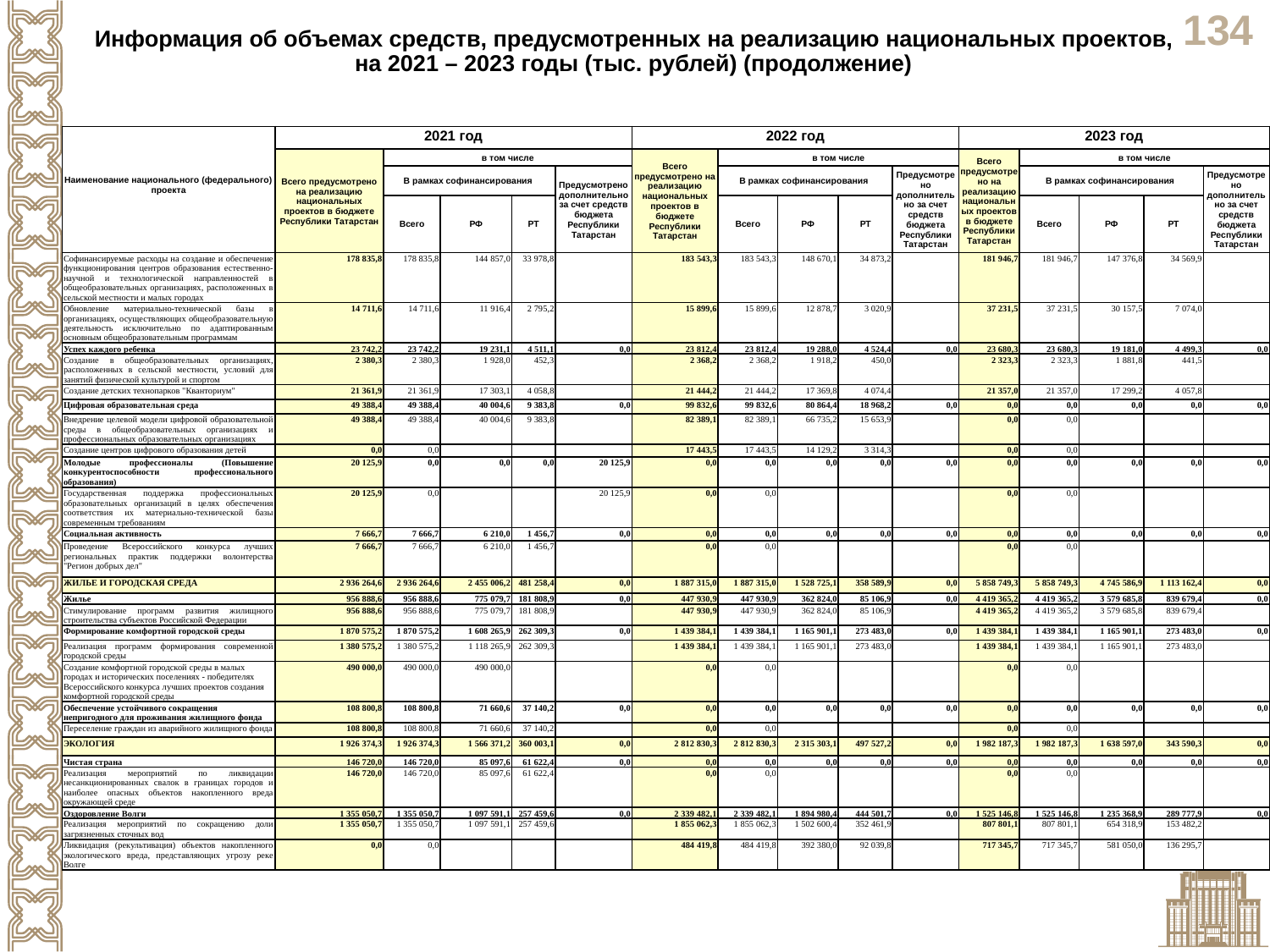

Информация об объемах средств, предусмотренных на реализацию национальных проектов, на 2021 – 2023 годы (тыс. рублей) (продолжение)

| Наименование национального (федерального) проекта | 2021 год |  |  |  |  | 2022 год |  |  |  |  | 2023 год |  |  |  |  |
| --- | --- | --- | --- | --- | --- | --- | --- | --- | --- | --- | --- | --- | --- | --- | --- |
|  | Всего предусмотрено на реализацию национальных проектов в бюджете Республики Татарстан | в том числе |  |  |  | Всего предусмотрено на реализацию национальных проектов в бюджете Республики Татарстан | в том числе |  |  |  | Всего предусмотрено на реализацию национальных проектов в бюджете Республики Татарстан | в том числе |  |  |  |
|  |  | В рамках софинансирования |  |  | Предусмотрено дополнительно за счет средств бюджета Республики Татарстан |  | В рамках софинансирования |  |  | Предусмотрено дополнительно за счет средств бюджета Республики Татарстан |  | В рамках софинансирования |  |  | Предусмотрено дополнительно за счет средств бюджета Республики Татарстан |
|  |  | Всего | РФ | РТ |  |  | Всего | РФ | РТ |  |  | Всего | РФ | РТ |  |
| Софинансируемые расходы на создание и обеспечение функционирования центров образования естественно-научной и технологической направленностей в общеобразовательных организациях, расположенных в сельской местности и малых городах | 178 835,8 | 178 835,8 | 144 857,0 | 33 978,8 |  | 183 543,3 | 183 543,3 | 148 670,1 | 34 873,2 |  | 181 946,7 | 181 946,7 | 147 376,8 | 34 569,9 |  |
| Обновление материально-технической базы в организациях, осуществляющих общеобразовательную деятельность исключительно по адаптированным основным общеобразовательным программам | 14 711,6 | 14 711,6 | 11 916,4 | 2 795,2 |  | 15 899,6 | 15 899,6 | 12 878,7 | 3 020,9 |  | 37 231,5 | 37 231,5 | 30 157,5 | 7 074,0 |  |
| Успех каждого ребенка | 23 742,2 | 23 742,2 | 19 231,1 | 4 511,1 | 0,0 | 23 812,4 | 23 812,4 | 19 288,0 | 4 524,4 | 0,0 | 23 680,3 | 23 680,3 | 19 181,0 | 4 499,3 | 0,0 |
| Создание в общеобразовательных организациях, расположенных в сельской местности, условий для занятий физической культурой и спортом | 2 380,3 | 2 380,3 | 1 928,0 | 452,3 |  | 2 368,2 | 2 368,2 | 1 918,2 | 450,0 |  | 2 323,3 | 2 323,3 | 1 881,8 | 441,5 |  |
| Создание детских технопарков "Кванториум" | 21 361,9 | 21 361,9 | 17 303,1 | 4 058,8 |  | 21 444,2 | 21 444,2 | 17 369,8 | 4 074,4 |  | 21 357,0 | 21 357,0 | 17 299,2 | 4 057,8 |  |
| Цифровая образовательная среда | 49 388,4 | 49 388,4 | 40 004,6 | 9 383,8 | 0,0 | 99 832,6 | 99 832,6 | 80 864,4 | 18 968,2 | 0,0 | 0,0 | 0,0 | 0,0 | 0,0 | 0,0 |
| Внедрение целевой модели цифровой образовательной среды в общеобразовательных организациях и профессиональных образовательных организациях | 49 388,4 | 49 388,4 | 40 004,6 | 9 383,8 |  | 82 389,1 | 82 389,1 | 66 735,2 | 15 653,9 |  | 0,0 | 0,0 |  |  |  |
| Создание центров цифрового образования детей | 0,0 | 0,0 |  |  |  | 17 443,5 | 17 443,5 | 14 129,2 | 3 314,3 |  | 0,0 | 0,0 |  |  |  |
| Молодые профессионалы (Повышение конкурентоспособности профессионального образования) | 20 125,9 | 0,0 | 0,0 | 0,0 | 20 125,9 | 0,0 | 0,0 | 0,0 | 0,0 | 0,0 | 0,0 | 0,0 | 0,0 | 0,0 | 0,0 |
| Государственная поддержка профессиональных образовательных организаций в целях обеспечения соответствия их материально-технической базы современным требованиям | 20 125,9 | 0,0 |  |  | 20 125,9 | 0,0 | 0,0 |  |  |  | 0,0 | 0,0 |  |  |  |
| Социальная активность | 7 666,7 | 7 666,7 | 6 210,0 | 1 456,7 | 0,0 | 0,0 | 0,0 | 0,0 | 0,0 | 0,0 | 0,0 | 0,0 | 0,0 | 0,0 | 0,0 |
| Проведение Всероссийского конкурса лучших региональных практик поддержки волонтерства "Регион добрых дел" | 7 666,7 | 7 666,7 | 6 210,0 | 1 456,7 |  | 0,0 | 0,0 |  |  |  | 0,0 | 0,0 |  |  |  |
| ЖИЛЬЕ И ГОРОДСКАЯ СРЕДА | 2 936 264,6 | 2 936 264,6 | 2 455 006,2 | 481 258,4 | 0,0 | 1 887 315,0 | 1 887 315,0 | 1 528 725,1 | 358 589,9 | 0,0 | 5 858 749,3 | 5 858 749,3 | 4 745 586,9 | 1 113 162,4 | 0,0 |
| Жилье | 956 888,6 | 956 888,6 | 775 079,7 | 181 808,9 | 0,0 | 447 930,9 | 447 930,9 | 362 824,0 | 85 106,9 | 0,0 | 4 419 365,2 | 4 419 365,2 | 3 579 685,8 | 839 679,4 | 0,0 |
| Стимулирование программ развития жилищного строительства субъектов Российской Федерации | 956 888,6 | 956 888,6 | 775 079,7 | 181 808,9 |  | 447 930,9 | 447 930,9 | 362 824,0 | 85 106,9 |  | 4 419 365,2 | 4 419 365,2 | 3 579 685,8 | 839 679,4 |  |
| Формирование комфортной городской среды | 1 870 575,2 | 1 870 575,2 | 1 608 265,9 | 262 309,3 | 0,0 | 1 439 384,1 | 1 439 384,1 | 1 165 901,1 | 273 483,0 | 0,0 | 1 439 384,1 | 1 439 384,1 | 1 165 901,1 | 273 483,0 | 0,0 |
| Реализация программ формирования современной городской среды | 1 380 575,2 | 1 380 575,2 | 1 118 265,9 | 262 309,3 |  | 1 439 384,1 | 1 439 384,1 | 1 165 901,1 | 273 483,0 |  | 1 439 384,1 | 1 439 384,1 | 1 165 901,1 | 273 483,0 |  |
| Создание комфортной городской среды в малых городах и исторических поселениях - победителях Всероссийского конкурса лучших проектов создания комфортной городской среды | 490 000,0 | 490 000,0 | 490 000,0 |  |  | 0,0 | 0,0 |  |  |  | 0,0 | 0,0 |  |  |  |
| Обеспечение устойчивого сокращения непригодного для проживания жилищного фонда | 108 800,8 | 108 800,8 | 71 660,6 | 37 140,2 | 0,0 | 0,0 | 0,0 | 0,0 | 0,0 | 0,0 | 0,0 | 0,0 | 0,0 | 0,0 | 0,0 |
| Переселение граждан из аварийного жилищного фонда | 108 800,8 | 108 800,8 | 71 660,6 | 37 140,2 |  | 0,0 | 0,0 |  |  |  | 0,0 | 0,0 |  |  |  |
| ЭКОЛОГИЯ | 1 926 374,3 | 1 926 374,3 | 1 566 371,2 | 360 003,1 | 0,0 | 2 812 830,3 | 2 812 830,3 | 2 315 303,1 | 497 527,2 | 0,0 | 1 982 187,3 | 1 982 187,3 | 1 638 597,0 | 343 590,3 | 0,0 |
| Чистая страна | 146 720,0 | 146 720,0 | 85 097,6 | 61 622,4 | 0,0 | 0,0 | 0,0 | 0,0 | 0,0 | 0,0 | 0,0 | 0,0 | 0,0 | 0,0 | 0,0 |
| Реализация мероприятий по ликвидации несанкционированных свалок в границах городов и наиболее опасных объектов накопленного вреда окружающей среде | 146 720,0 | 146 720,0 | 85 097,6 | 61 622,4 |  | 0,0 | 0,0 |  |  |  | 0,0 | 0,0 |  |  |  |
| Оздоровление Волги | 1 355 050,7 | 1 355 050,7 | 1 097 591,1 | 257 459,6 | 0,0 | 2 339 482,1 | 2 339 482,1 | 1 894 980,4 | 444 501,7 | 0,0 | 1 525 146,8 | 1 525 146,8 | 1 235 368,9 | 289 777,9 | 0,0 |
| Реализация мероприятий по сокращению доли загрязненных сточных вод | 1 355 050,7 | 1 355 050,7 | 1 097 591,1 | 257 459,6 |  | 1 855 062,3 | 1 855 062,3 | 1 502 600,4 | 352 461,9 |  | 807 801,1 | 807 801,1 | 654 318,9 | 153 482,2 |  |
| Ликвидация (рекультивация) объектов накопленного экологического вреда, представляющих угрозу реке Волге | 0,0 | 0,0 |  |  |  | 484 419,8 | 484 419,8 | 392 380,0 | 92 039,8 |  | 717 345,7 | 717 345,7 | 581 050,0 | 136 295,7 |  |